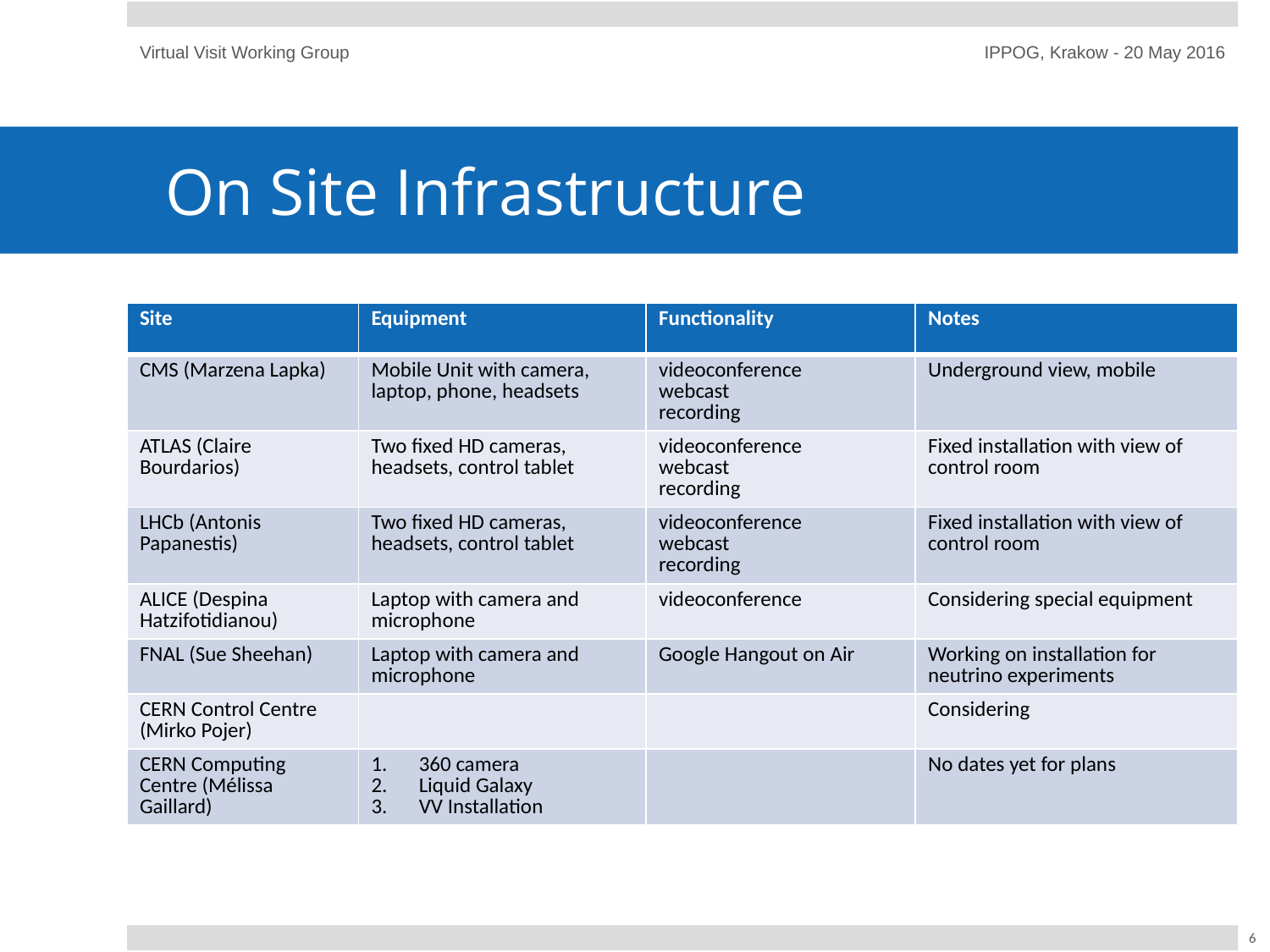

Virtual Visit Working Group
IPPOG, Krakow - 20 May 2016
# On Site Infrastructure
| Site | Equipment | Functionality | Notes |
| --- | --- | --- | --- |
| CMS (Marzena Lapka) | Mobile Unit with camera, laptop, phone, headsets | videoconference webcast recording | Underground view, mobile |
| ATLAS (Claire Bourdarios) | Two fixed HD cameras, headsets, control tablet | videoconference webcast recording | Fixed installation with view of control room |
| LHCb (Antonis Papanestis) | Two fixed HD cameras, headsets, control tablet | videoconference webcast recording | Fixed installation with view of control room |
| ALICE (Despina Hatzifotidianou) | Laptop with camera and microphone | videoconference | Considering special equipment |
| FNAL (Sue Sheehan) | Laptop with camera and microphone | Google Hangout on Air | Working on installation for neutrino experiments |
| CERN Control Centre (Mirko Pojer) |  |  | Considering |
| CERN Computing Centre (Mélissa Gaillard) | 360 camera Liquid Galaxy VV Installation |  | No dates yet for plans |
6